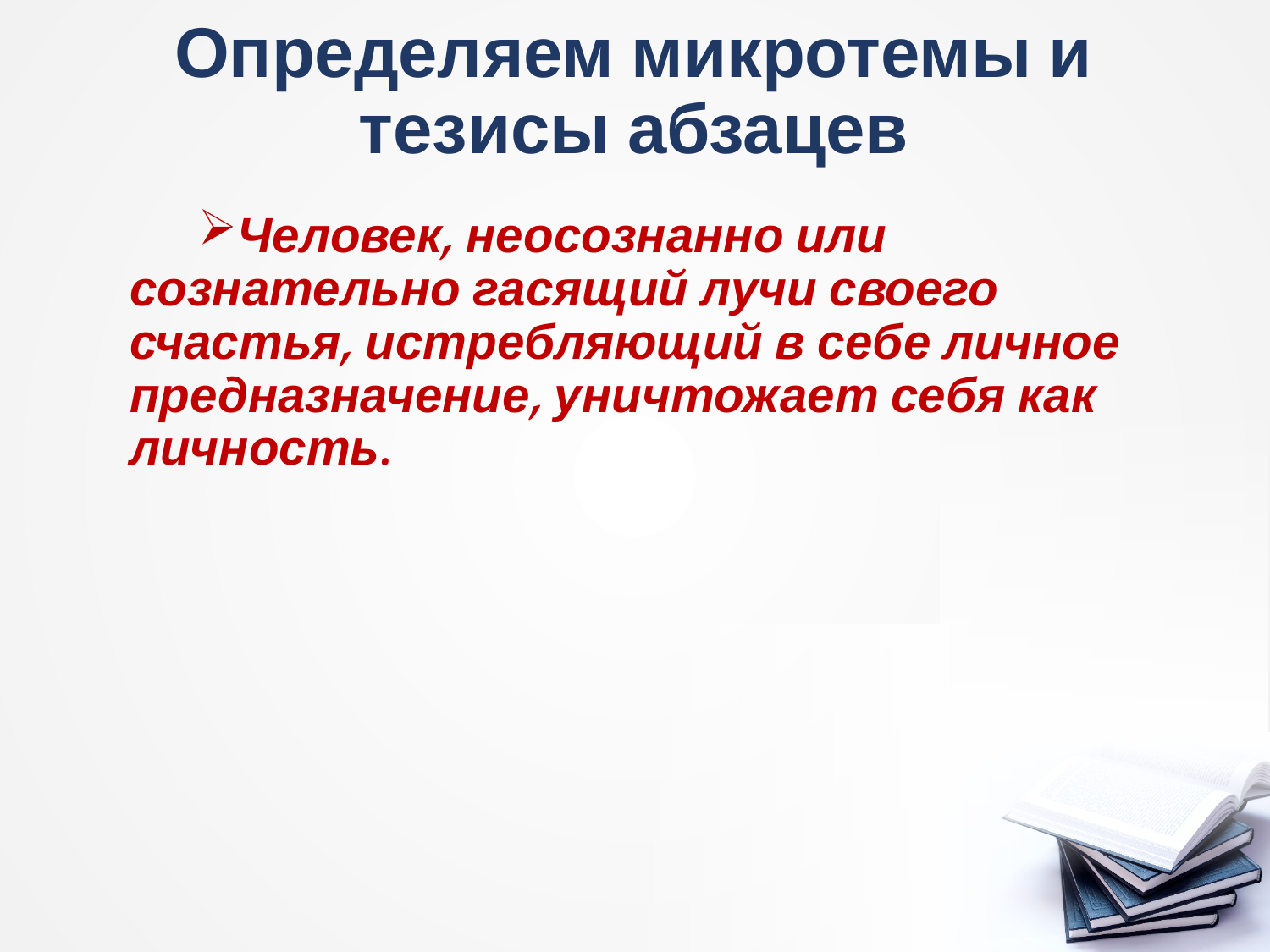

# Определяем микротемы и тезисы абзацев
Человек, неосознанно или сознательно гасящий лучи своего счастья, истребляющий в себе личное предназначение, уничтожает себя как личность.